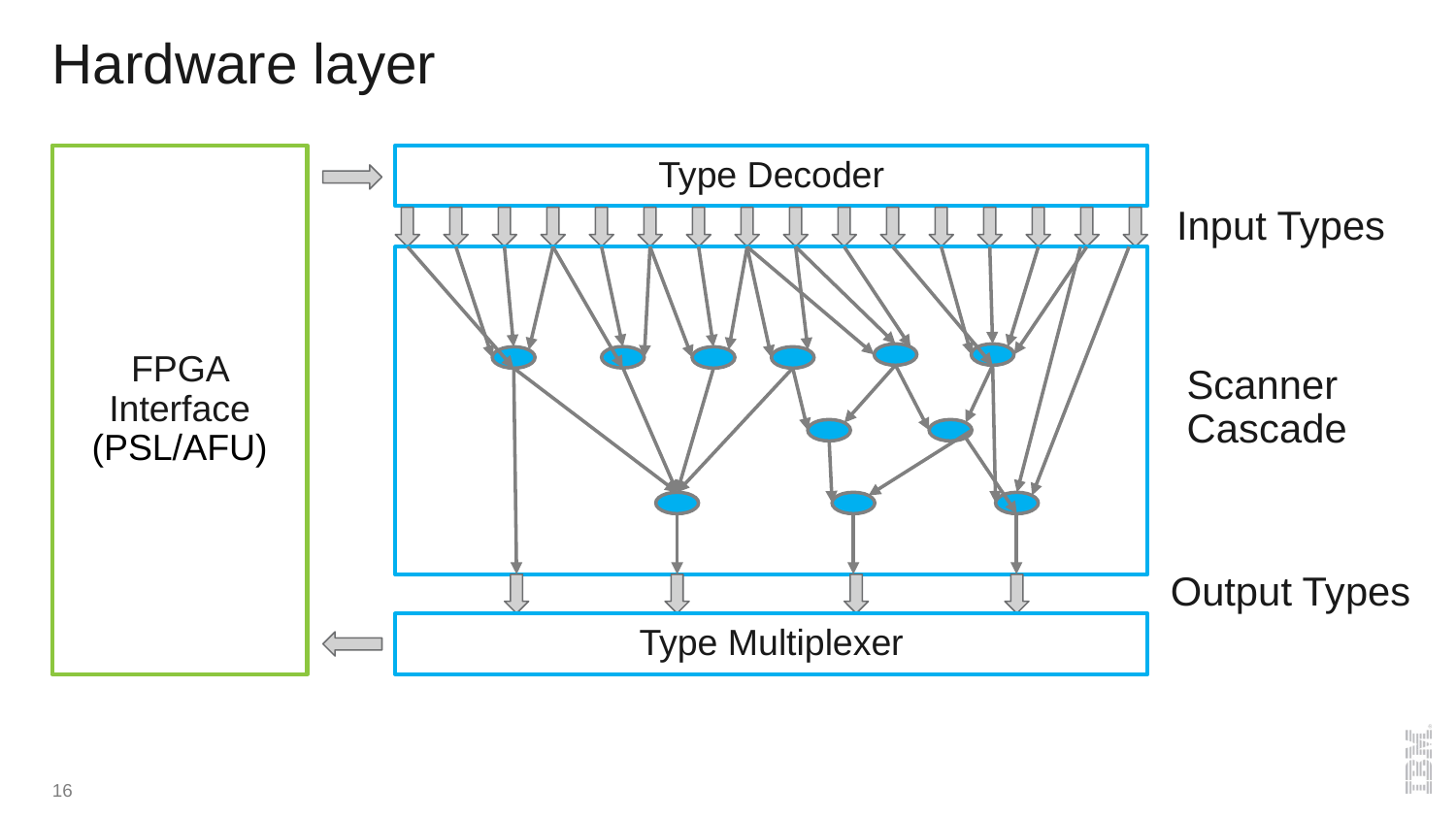

# Hardware layer
Type Decoder
FPGA Interface
(PSL/AFU)

Input Types

Scanner
Cascade

Output Types

Type Multiplexer

16